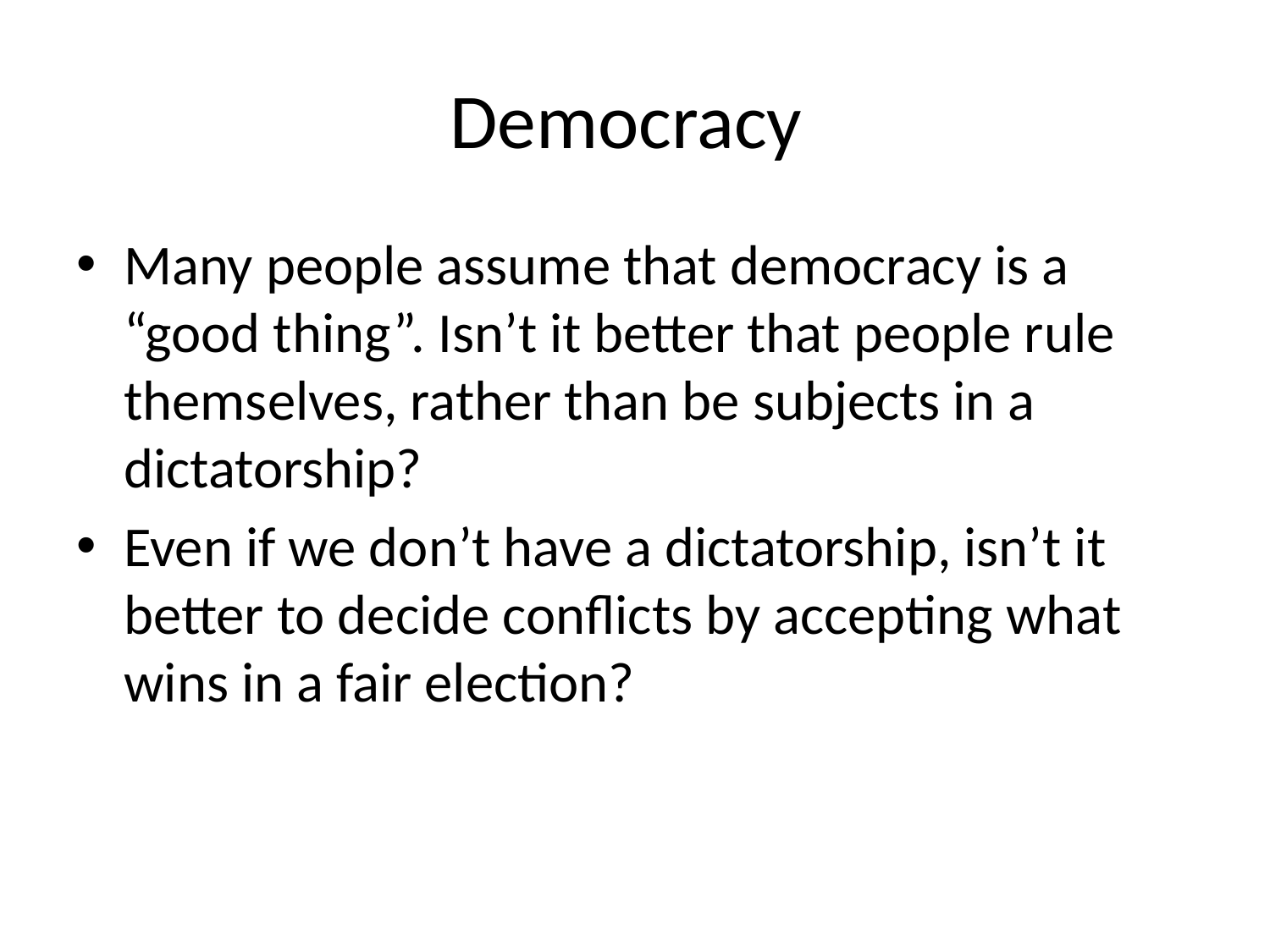

# Democracy
Many people assume that democracy is a “good thing”. Isn’t it better that people rule themselves, rather than be subjects in a dictatorship?
Even if we don’t have a dictatorship, isn’t it better to decide conflicts by accepting what wins in a fair election?